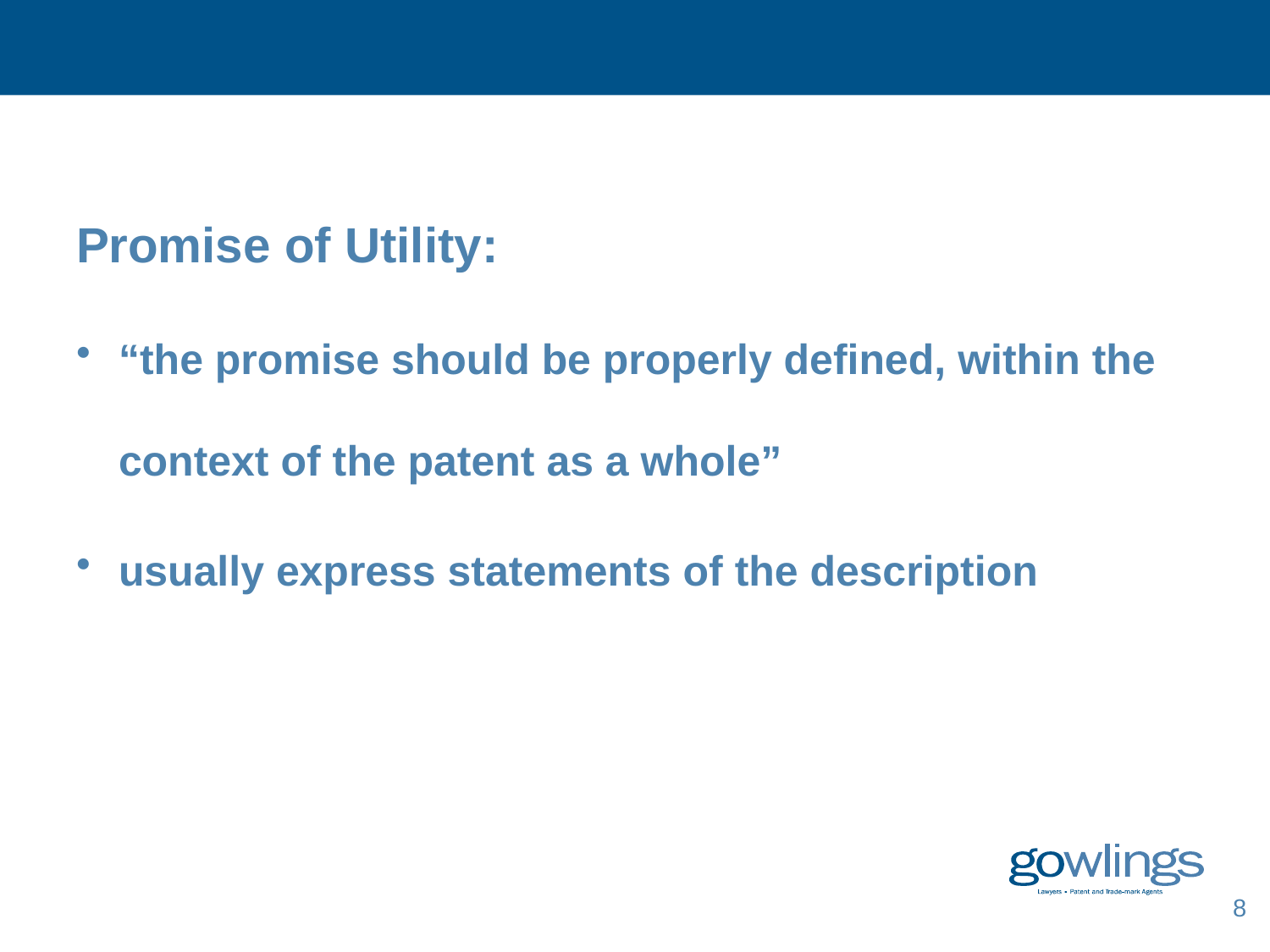

#
Promise of Utility:
“the promise should be properly defined, within the context of the patent as a whole”
usually express statements of the description
8